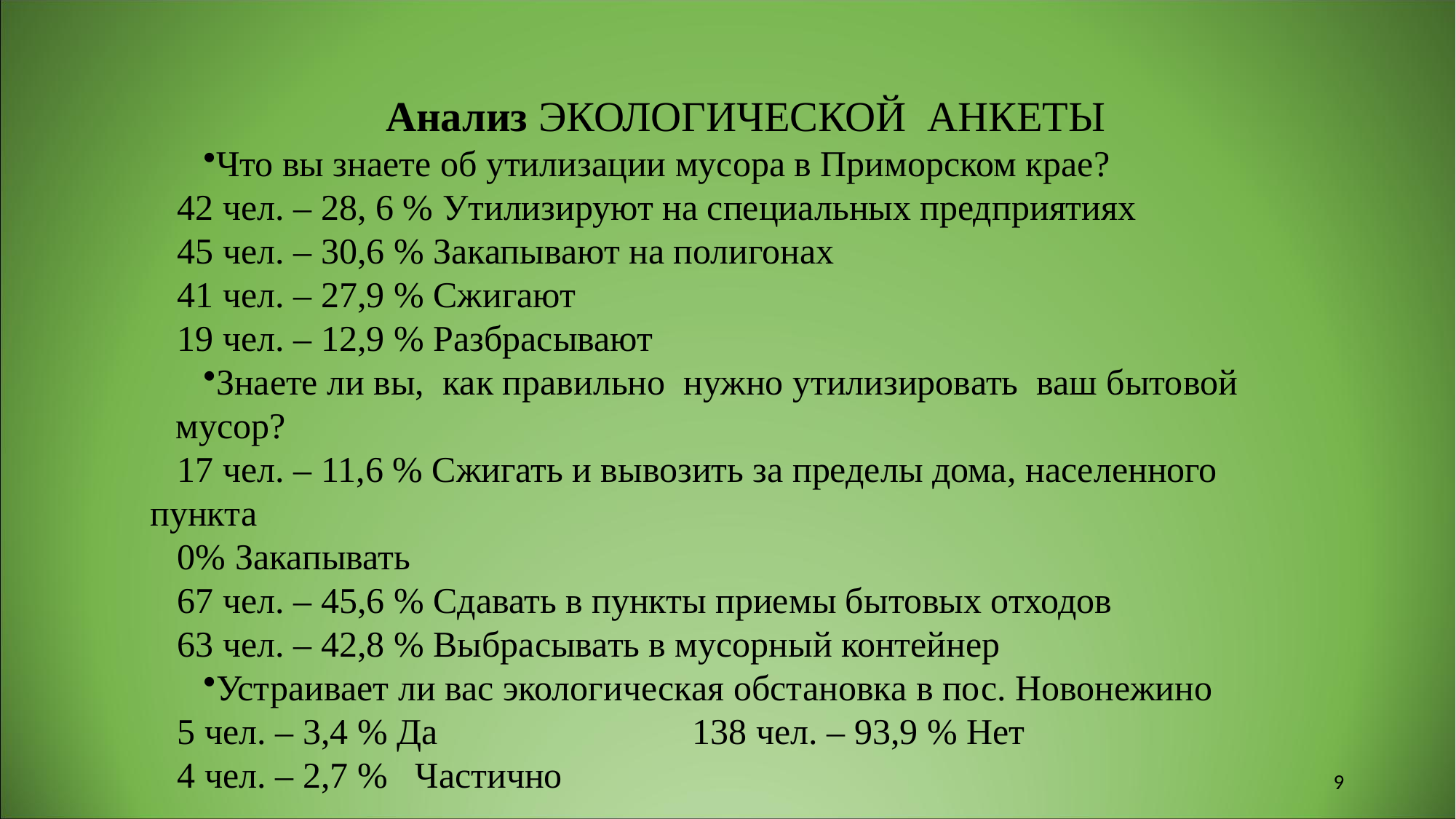

Анализ ЭКОЛОГИЧЕСКОЙ  АНКЕТЫ
Что вы знаете об утилизации мусора в Приморском крае?
42 чел. – 28, 6 % Утилизируют на специальных предприятиях
45 чел. – 30,6 % Закапывают на полигонах
41 чел. – 27,9 % Сжигают
19 чел. – 12,9 % Разбрасывают
Знаете ли вы,  как правильно  нужно утилизировать  ваш бытовой мусор?
17 чел. – 11,6 % Сжигать и вывозить за пределы дома, населенного пункта
0% Закапывать
67 чел. – 45,6 % Сдавать в пункты приемы бытовых отходов
63 чел. – 42,8 % Выбрасывать в мусорный контейнер
Устраивает ли вас экологическая обстановка в пос. Новонежино
5 чел. – 3,4 % Да                            138 чел. – 93,9 % Нет
4 чел. – 2,7 %   Частично

9